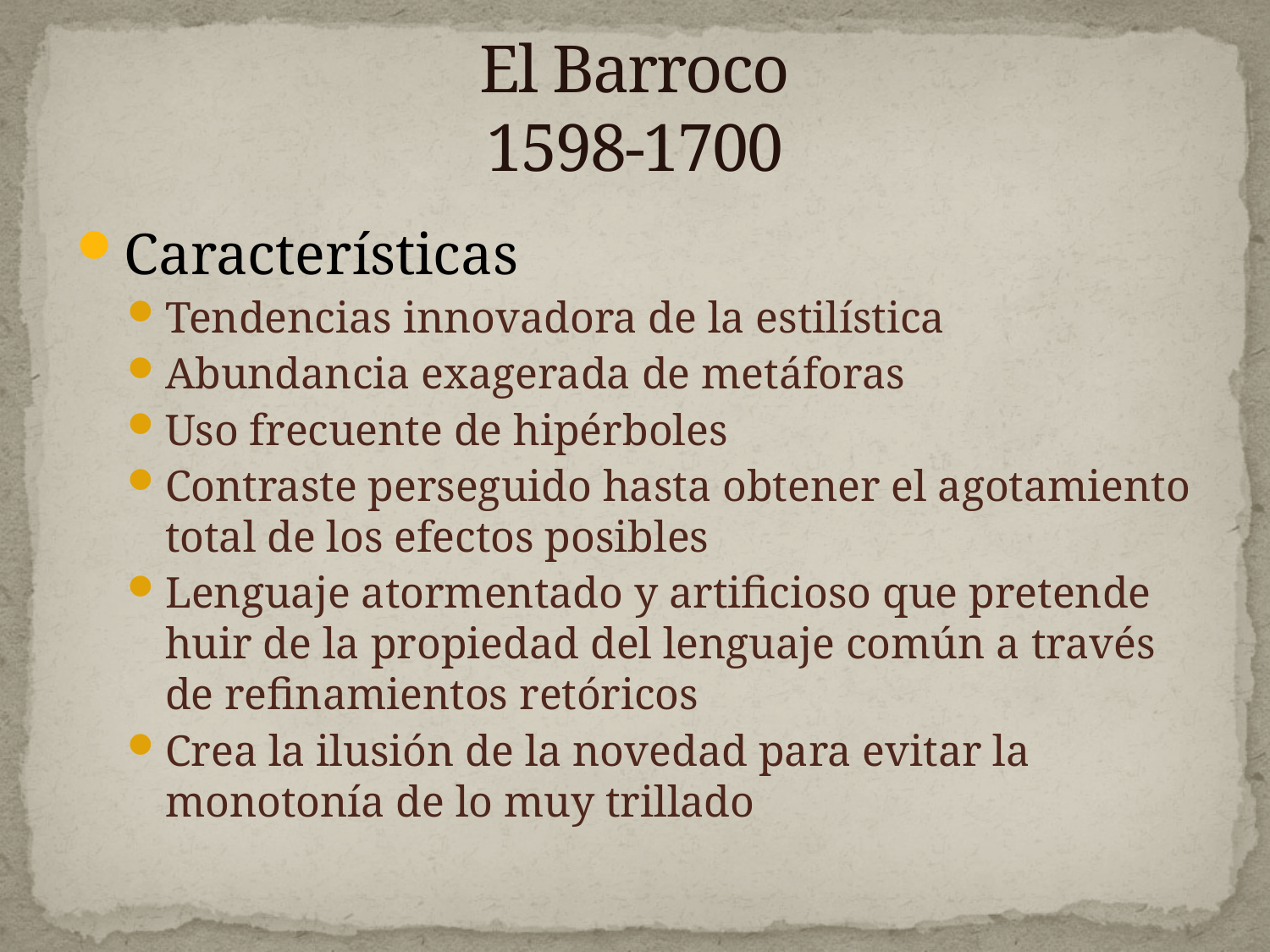

# El Barroco 1598-1700
Características
Tendencias innovadora de la estilística
Abundancia exagerada de metáforas
Uso frecuente de hipérboles
Contraste perseguido hasta obtener el agotamiento total de los efectos posibles
Lenguaje atormentado y artificioso que pretende huir de la propiedad del lenguaje común a través de refinamientos retóricos
Crea la ilusión de la novedad para evitar la monotonía de lo muy trillado